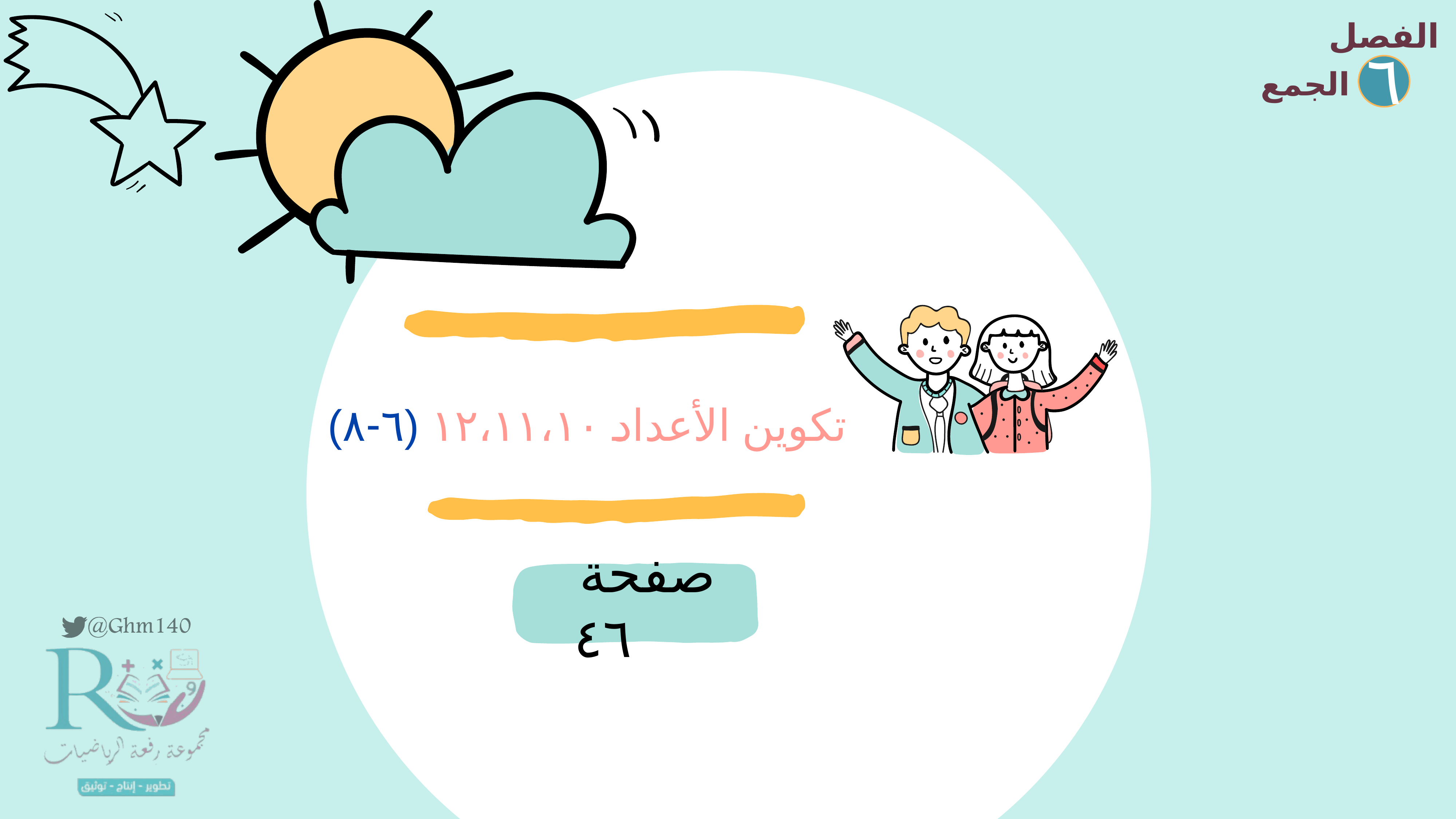

الفصل

الجمع
٦

(٦-٨) تكوين الأعداد ١٢،١١،١٠

صفحة         ٤٦